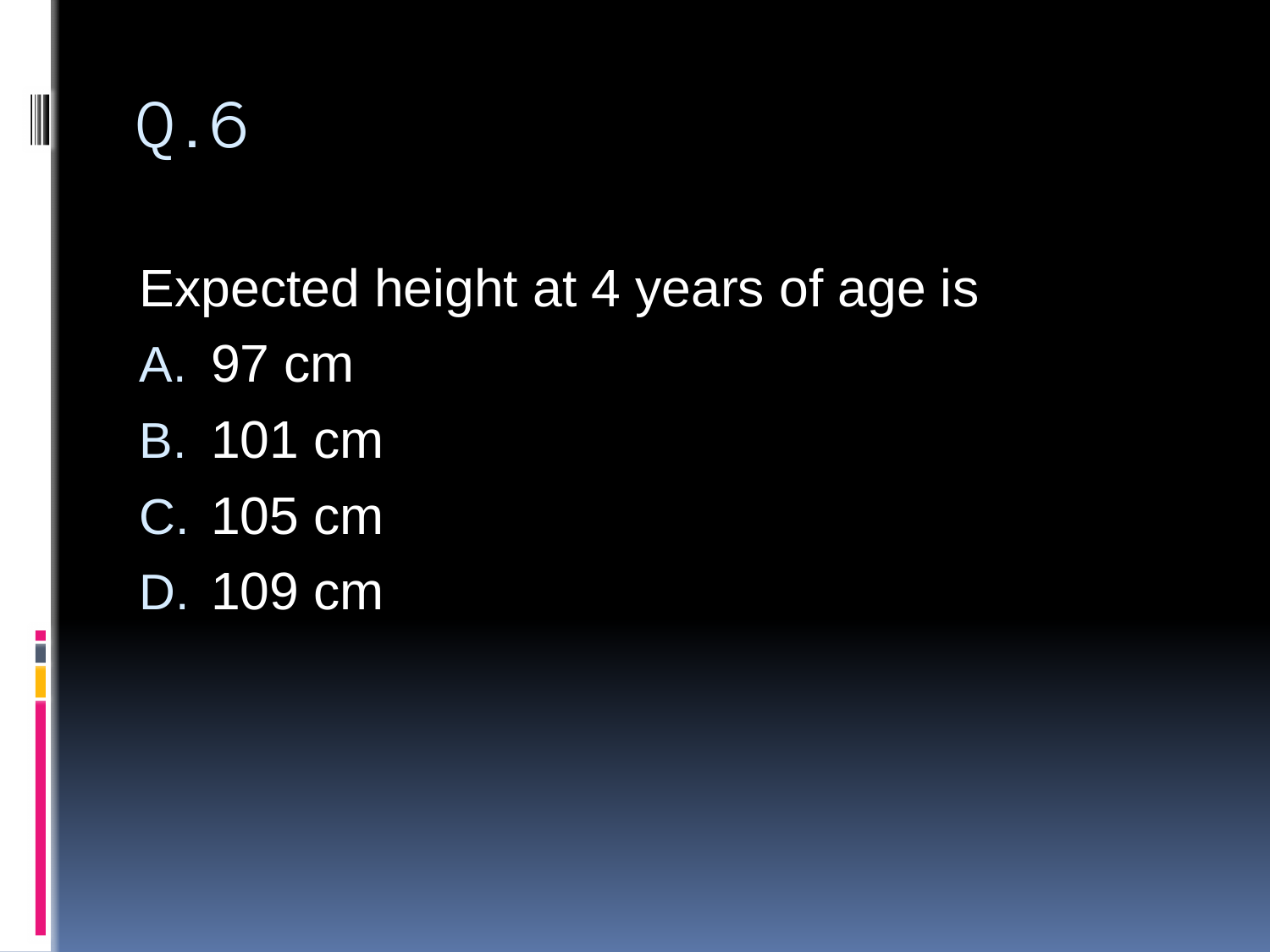

# Q.6
Expected height at 4 years of age is
97 cm
101 cm
105 cm
109 cm